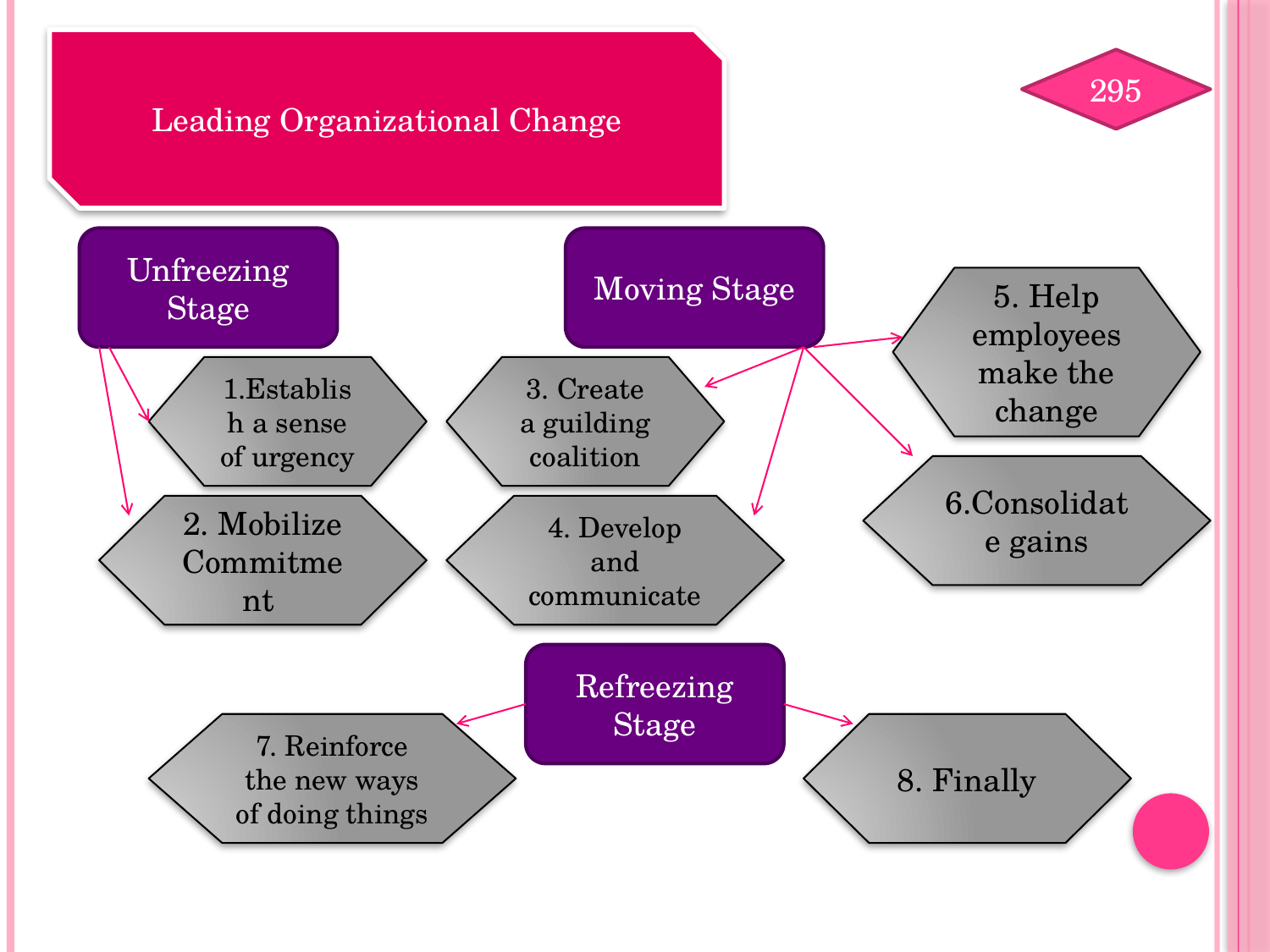

Leading Organizational Change
295

Unfreezing Stage
Moving Stage
5. Help employees make the change
1.Establish a sense of urgency
3. Create a guilding coalition
6.Consolidate gains
2. Mobilize Commitment
4. Develop and communicate
Refreezing Stage
7. Reinforce the new ways of doing things
8. Finally